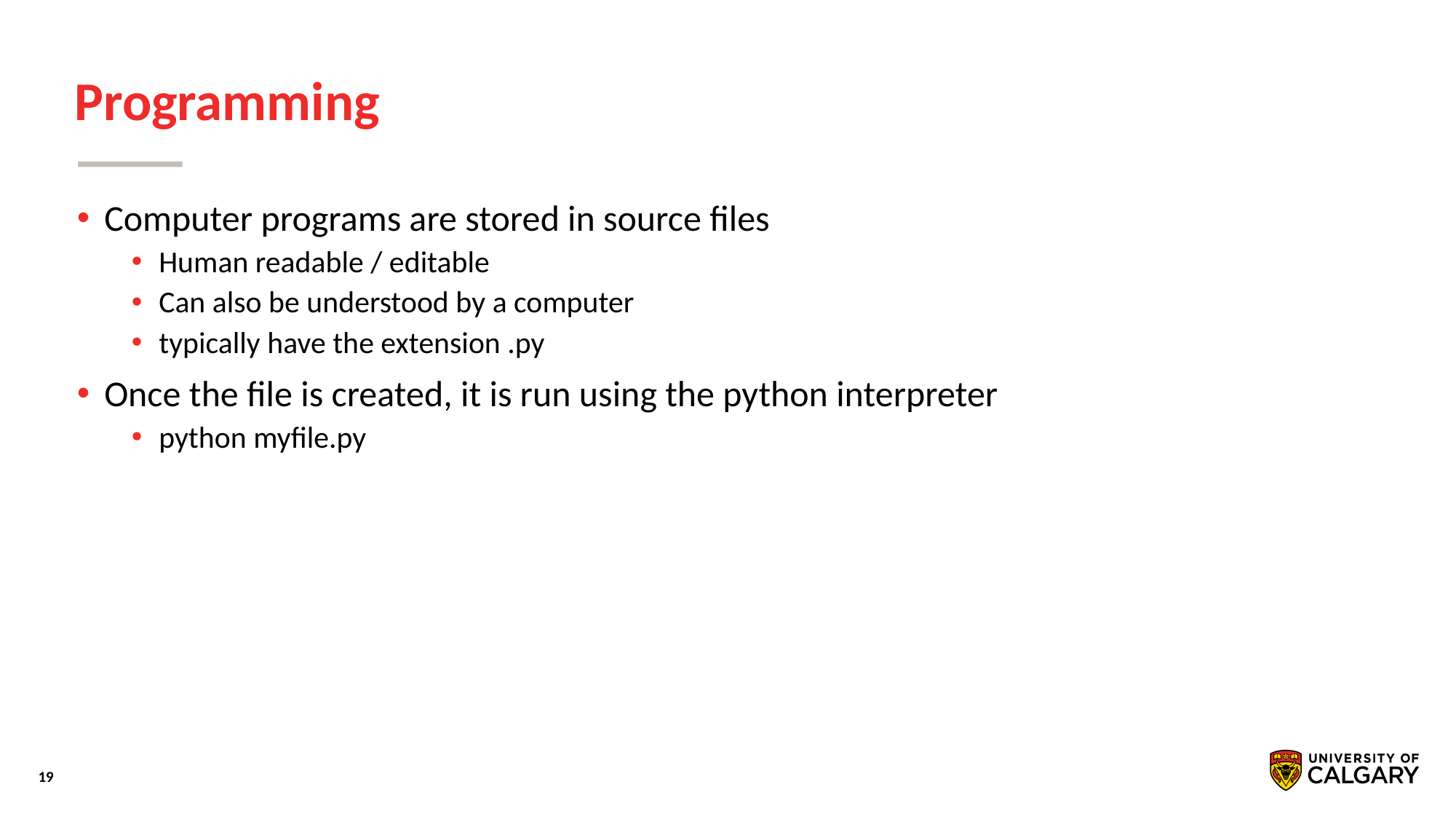

# Programming
Computer programs are stored in source files
Human readable / editable
Can also be understood by a computer
typically have the extension .py
Once the file is created, it is run using the python interpreter
python myfile.py